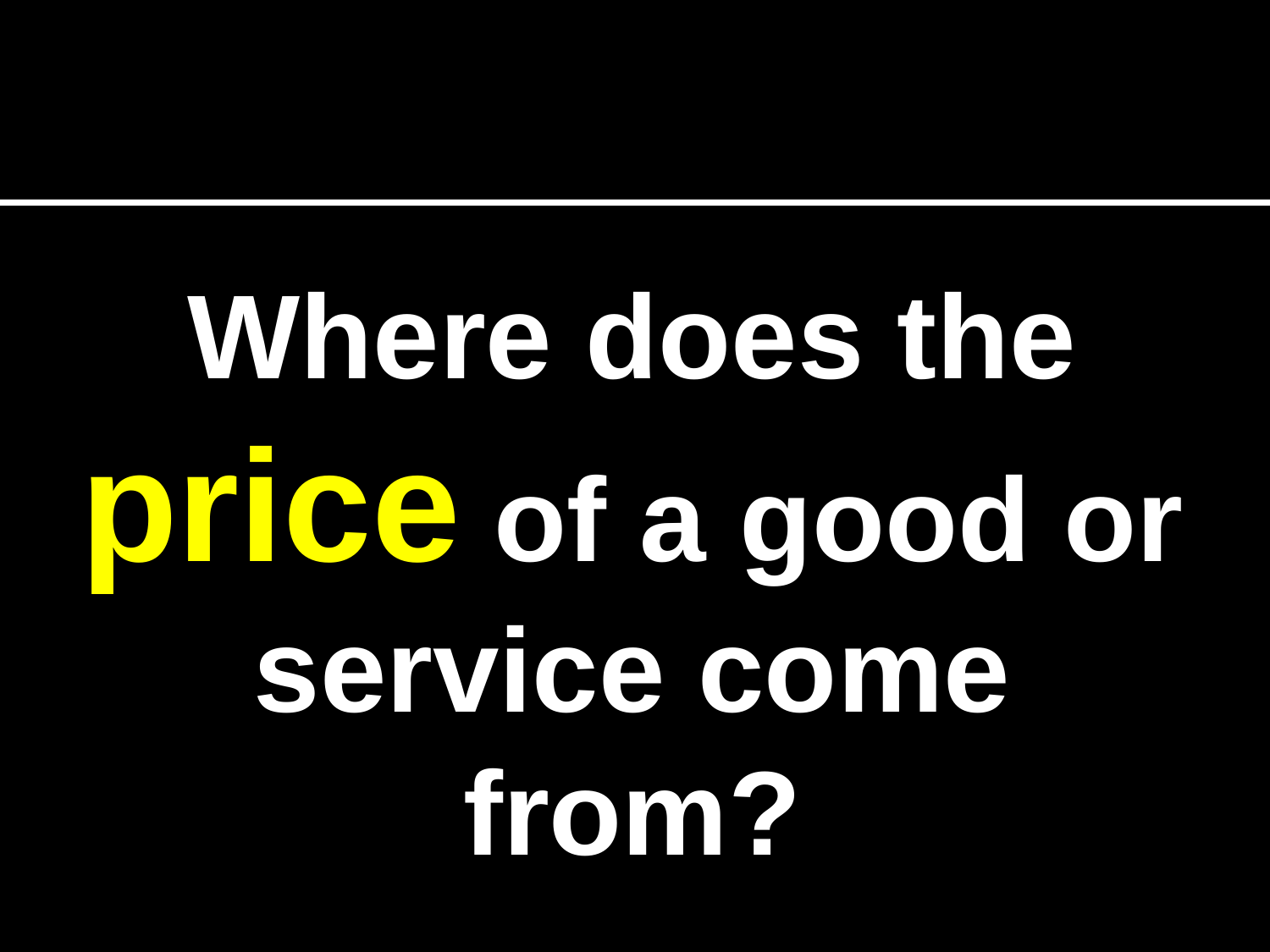

Where does the price of a good or service come from?